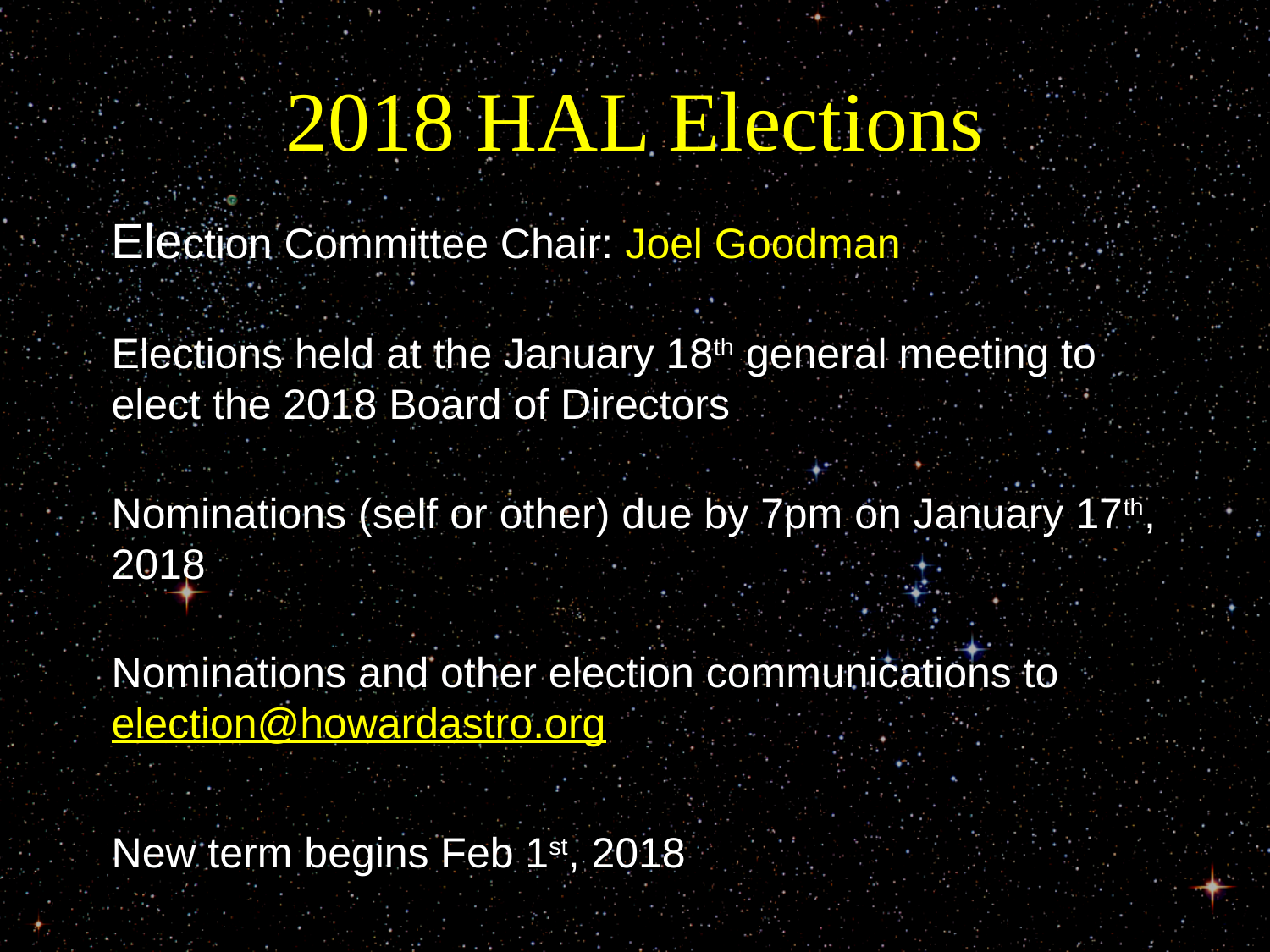

# 2018 HAL Elections
Election Committee Chair: Joel Goodman

Elections held at the January 18th general meeting to elect the 2018 Board of Directors

Nominations (self or other) due by 7pm on January 17th, 2018

Nominations and other election communications to election@howardastro.org

New term begins Feb 1st, 2018